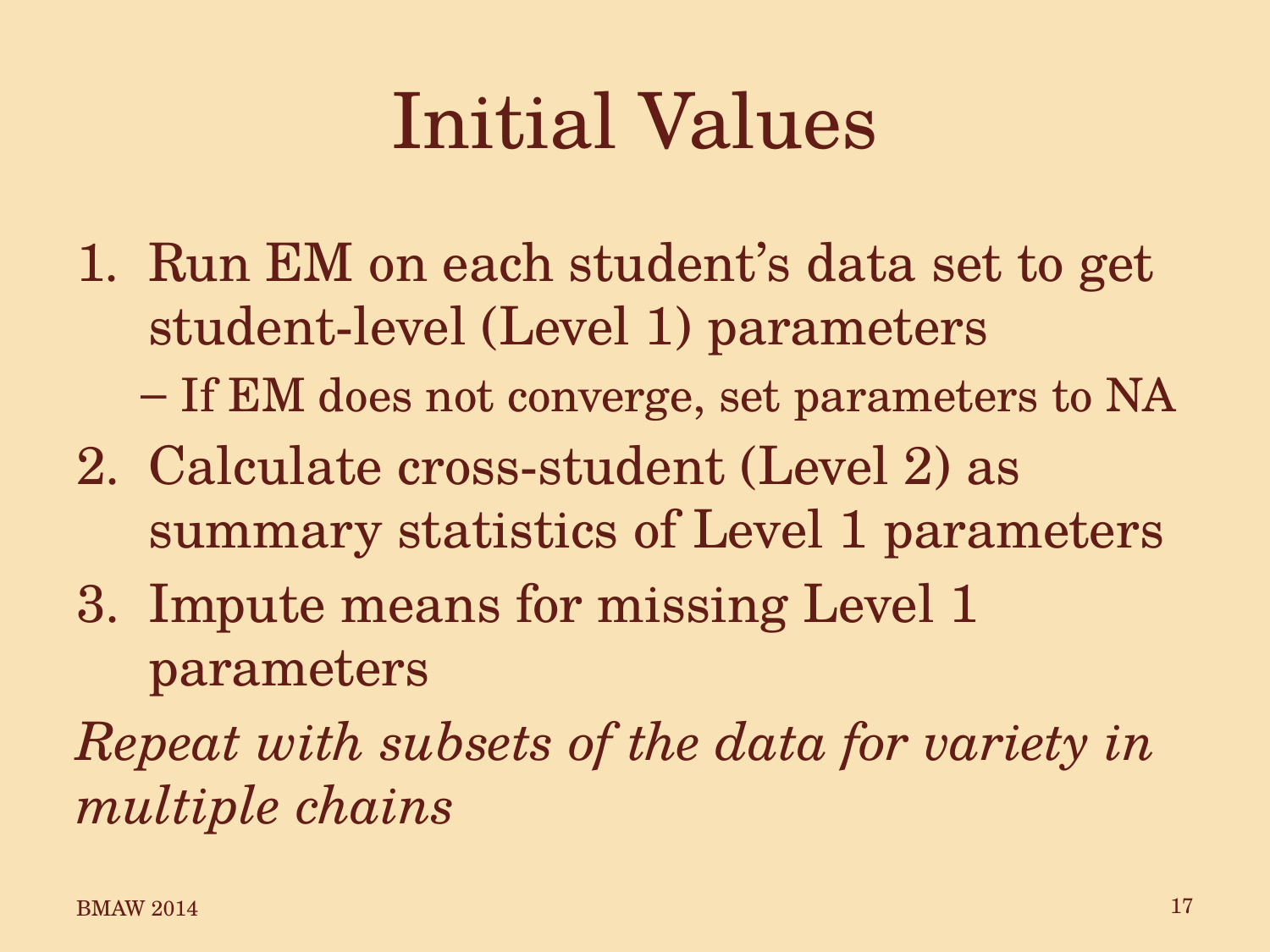

# Initial Values
Run EM on each student’s data set to get student-level (Level 1) parameters
If EM does not converge, set parameters to NA
Calculate cross-student (Level 2) as summary statistics of Level 1 parameters
Impute means for missing Level 1 parameters
Repeat with subsets of the data for variety in multiple chains
BMAW 2014
17